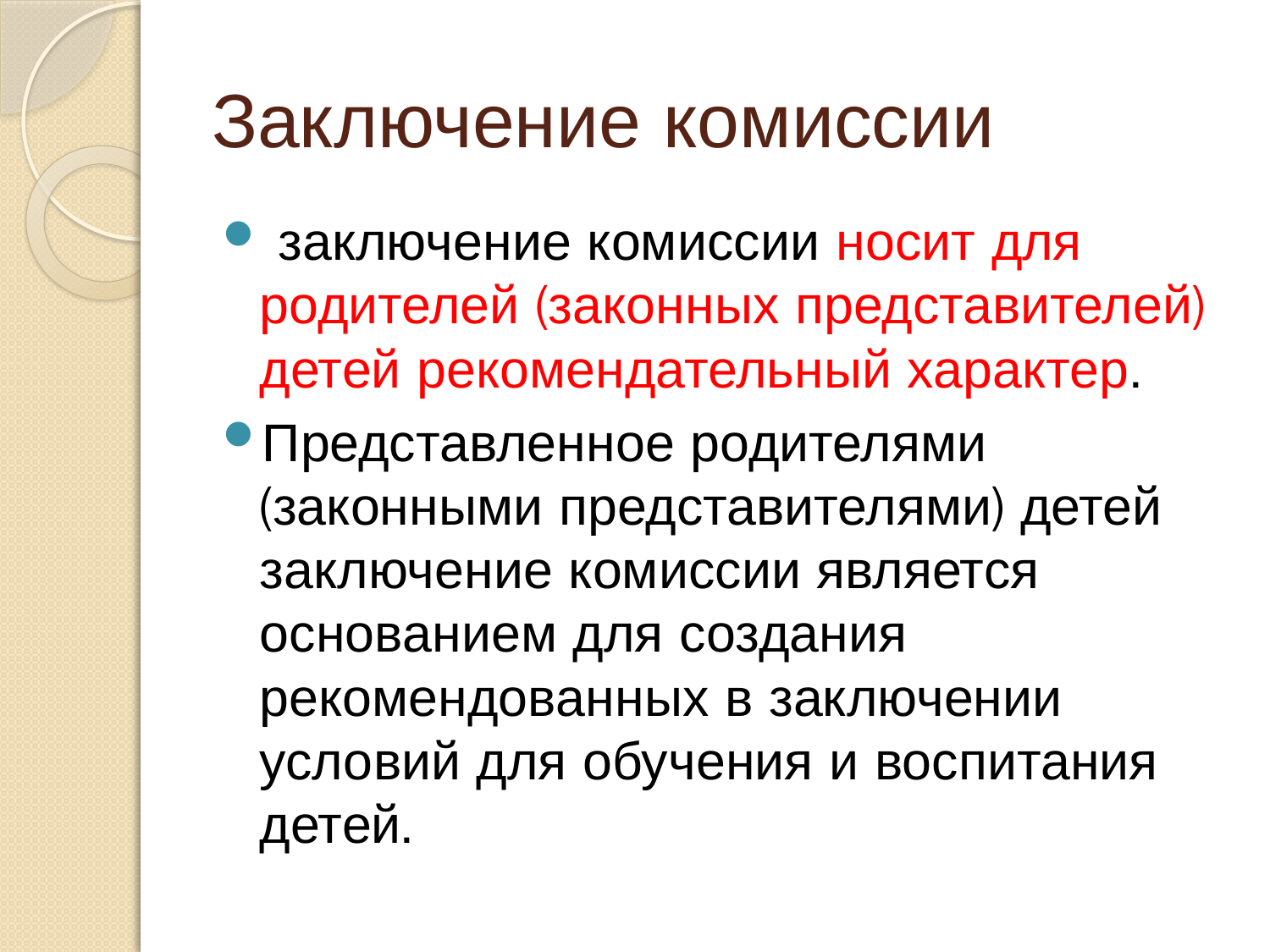

# Заключение комиссии
 заключение комиссии носит для родителей (законных представителей) детей рекомендательный характер.
Представленное родителями (законными представителями) детей заключение комиссии является основанием для создания рекомендованных в заключении условий для обучения и воспитания детей.